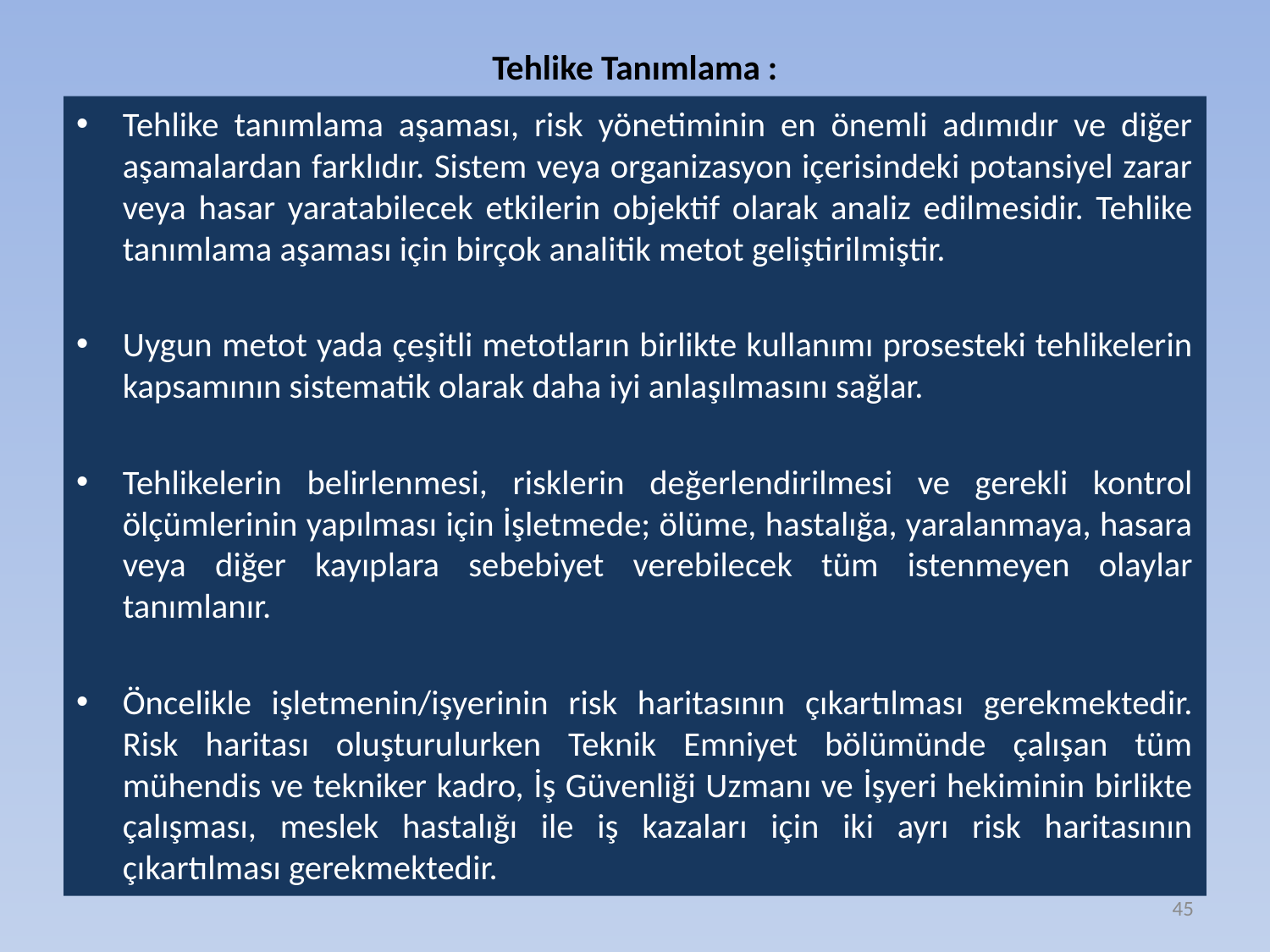

# Tehlike Tanımlama :
Tehlike tanımlama aşaması, risk yönetiminin en önemli adımıdır ve diğer aşamalardan farklıdır. Sistem veya organizasyon içerisindeki potansiyel zarar veya hasar yaratabilecek etkilerin objektif olarak analiz edilmesidir. Tehlike tanımlama aşaması için birçok analitik metot geliştirilmiştir.

Uygun metot yada çeşitli metotların birlikte kullanımı prosesteki tehlikelerin kapsamının sistematik olarak daha iyi anlaşılmasını sağlar.

Tehlikelerin belirlenmesi, risklerin değerlendirilmesi ve gerekli kontrol ölçümlerinin yapılması için İşletmede; ölüme, hastalığa, yaralanmaya, hasara veya diğer kayıplara sebebiyet verebilecek tüm istenmeyen olaylar tanımlanır.

Öncelikle işletmenin/işyerinin risk haritasının çıkartılması gerekmektedir. Risk haritası oluşturulurken Teknik Emniyet bölümünde çalışan tüm mühendis ve tekniker kadro, İş Güvenliği Uzmanı ve İşyeri hekiminin birlikte çalışması, meslek hastalığı ile iş kazaları için iki ayrı risk haritasının çıkartılması gerekmektedir.

45